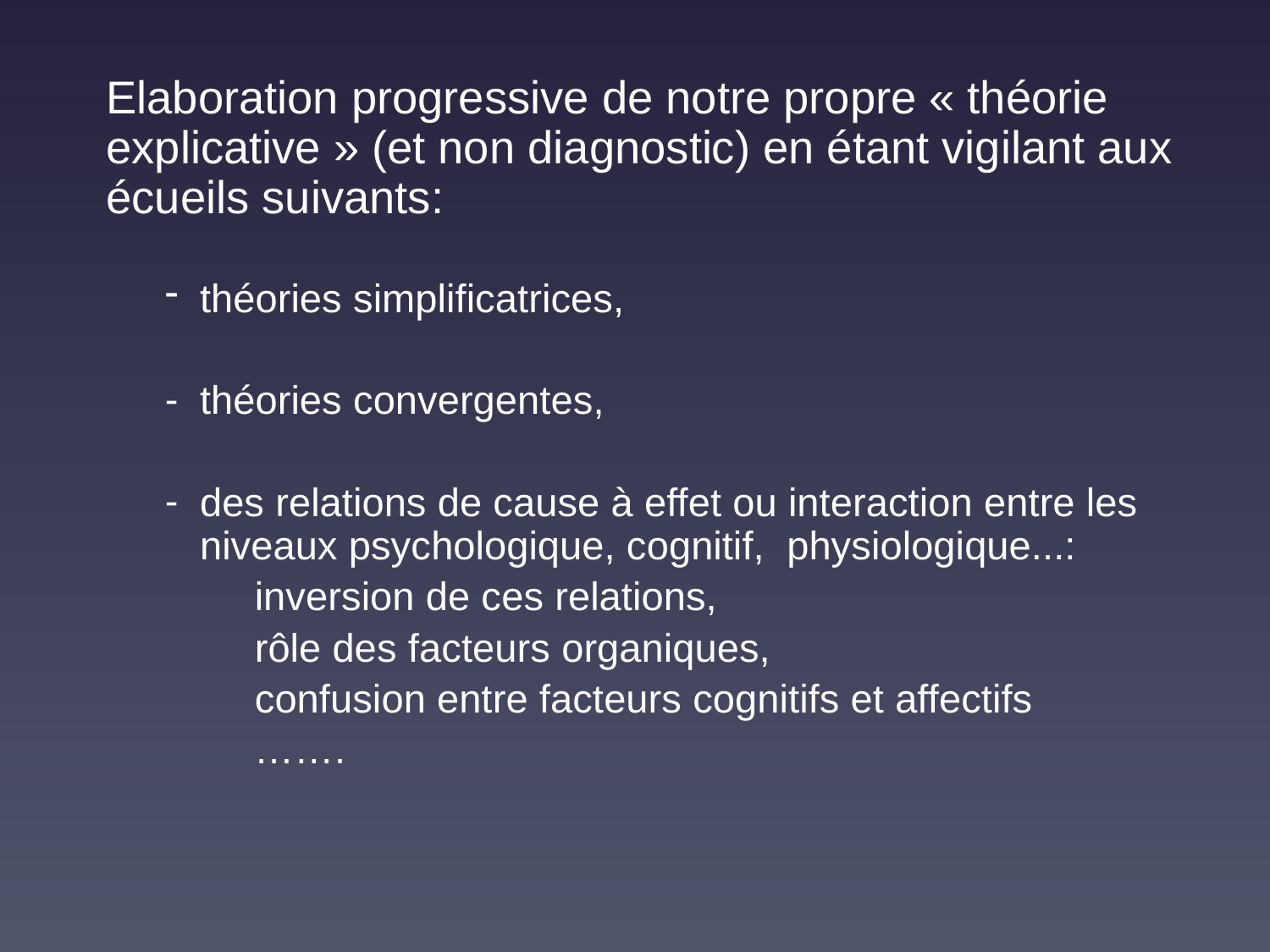

Elaboration progressive de notre propre « théorie explicative » (et non diagnostic) en étant vigilant aux écueils suivants:

théories simplificatrices,

théories convergentes,

des relations de cause à effet ou interaction entre les niveaux psychologique, cognitif,  physiologique...:
        inversion de ces relations,
        rôle des facteurs organiques,
        confusion entre facteurs cognitifs et affectifs
        …….